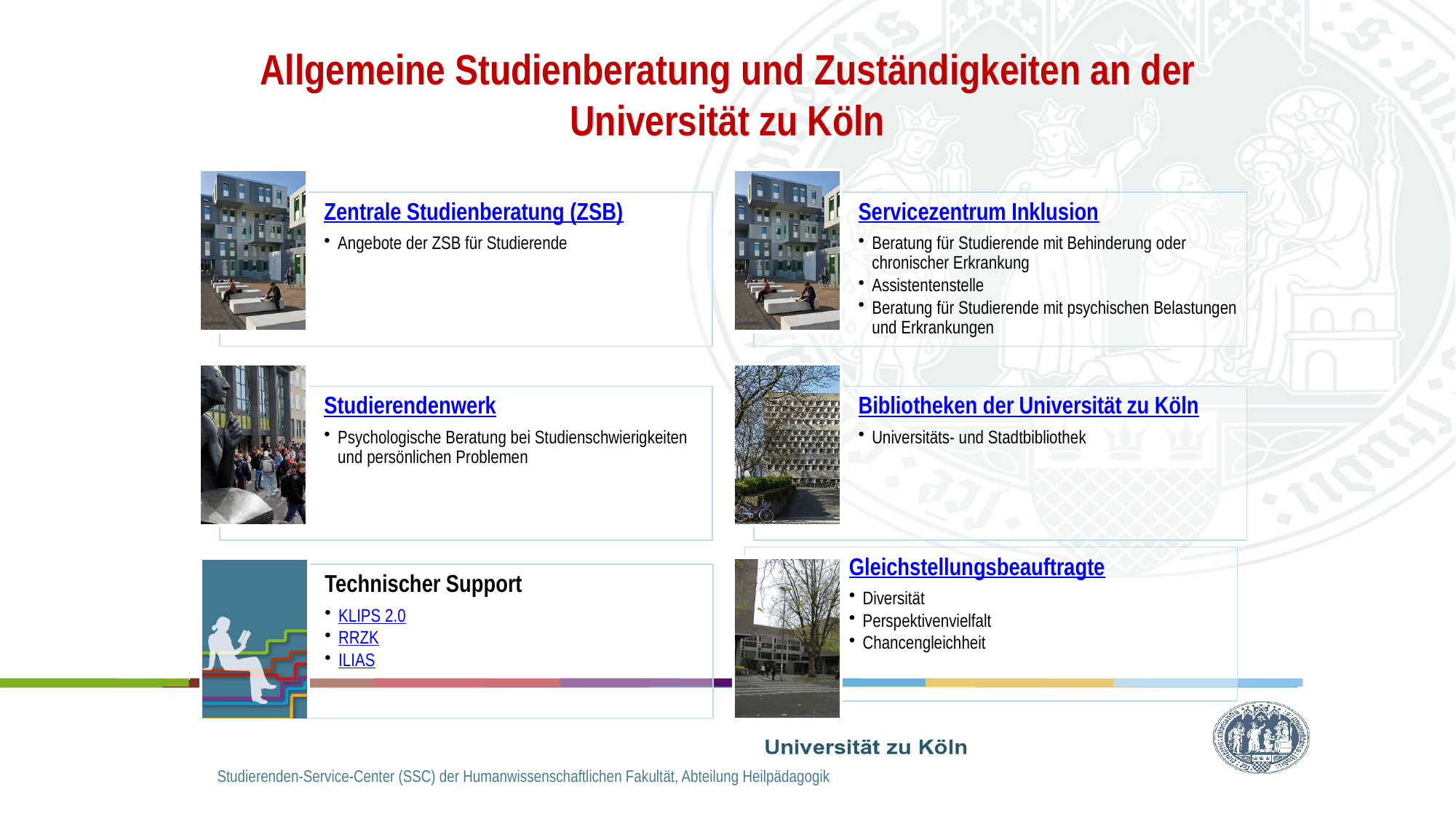

# Allgemeine Studienberatung und Zuständigkeiten an der Universität zu Köln
Zentrale Studienberatung (ZSB)
Angebote der ZSB für Studierende
Servicezentrum Inklusion
Beratung für Studierende mit Behinderung oder chronischer Erkrankung
Assistentenstelle
Beratung für Studierende mit psychischen Belastungen und Erkrankungen
Studierendenwerk
Psychologische Beratung bei Studienschwierigkeiten und persönlichen Problemen
Bibliotheken der Universität zu Köln
Universitäts- und Stadtbibliothek
Technischer Support
KLIPS 2.0
RRZK
ILIAS
Gleichstellungsbeauftragte
Diversität
Perspektivenvielfalt
Chancengleichheit
Studierenden-Service-Center (SSC) der Humanwissenschaftlichen Fakultät, Abteilung Heilpädagogik